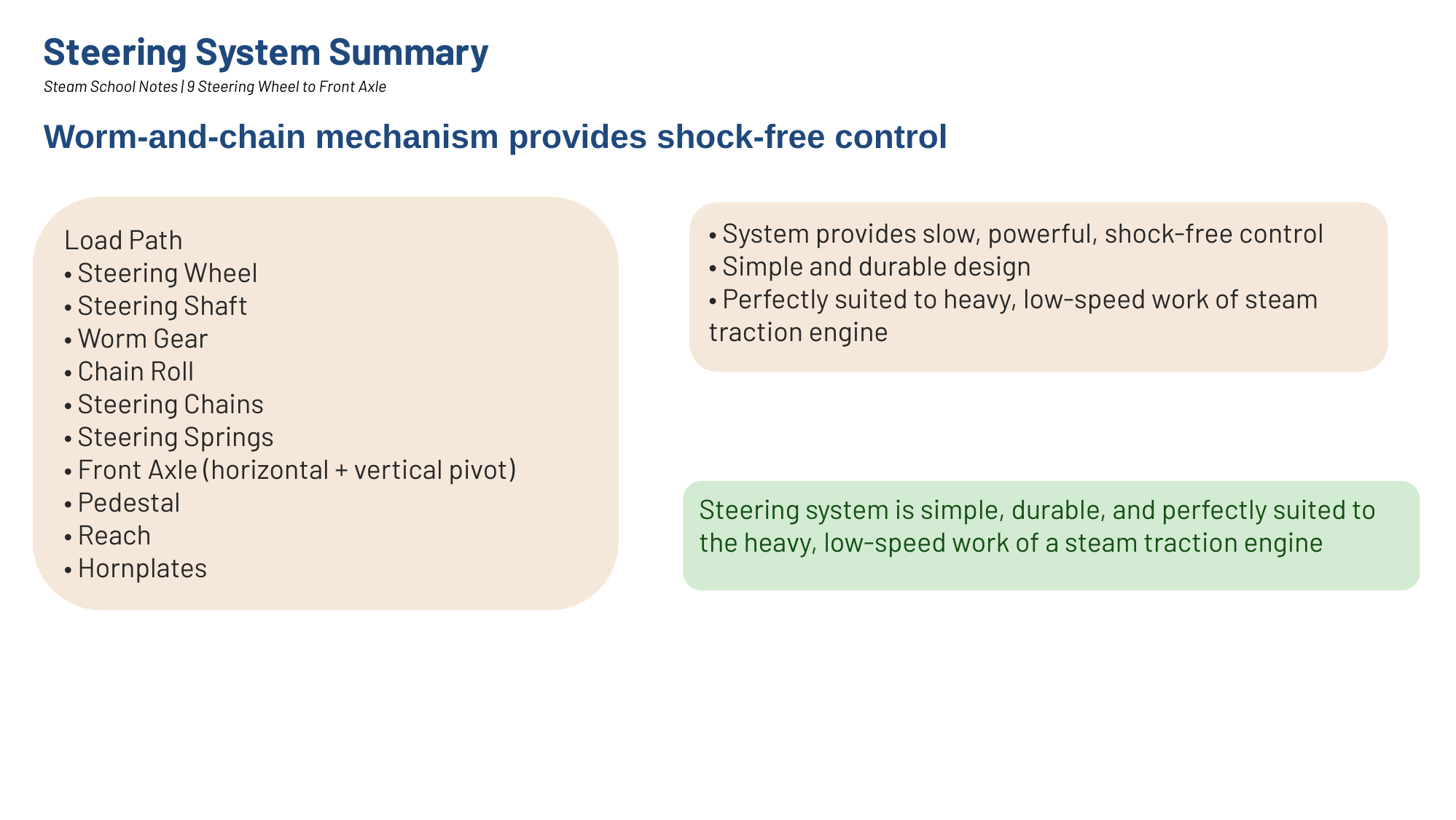

Steering System Summary
Steam School Notes | 9 Steering Wheel to Front Axle
Worm-and-chain mechanism provides shock-free control
Load Path
• Steering Wheel
• Steering Shaft
• Worm Gear
• Chain Roll
• Steering Chains
• Steering Springs
• Front Axle (horizontal + vertical pivot)
• Pedestal
• Reach
• Hornplates

• System provides slow, powerful, shock-free control
• Simple and durable design
• Perfectly suited to heavy, low-speed work of steam traction engine

Steering system is simple, durable, and perfectly suited to the heavy, low-speed work of a steam traction engine